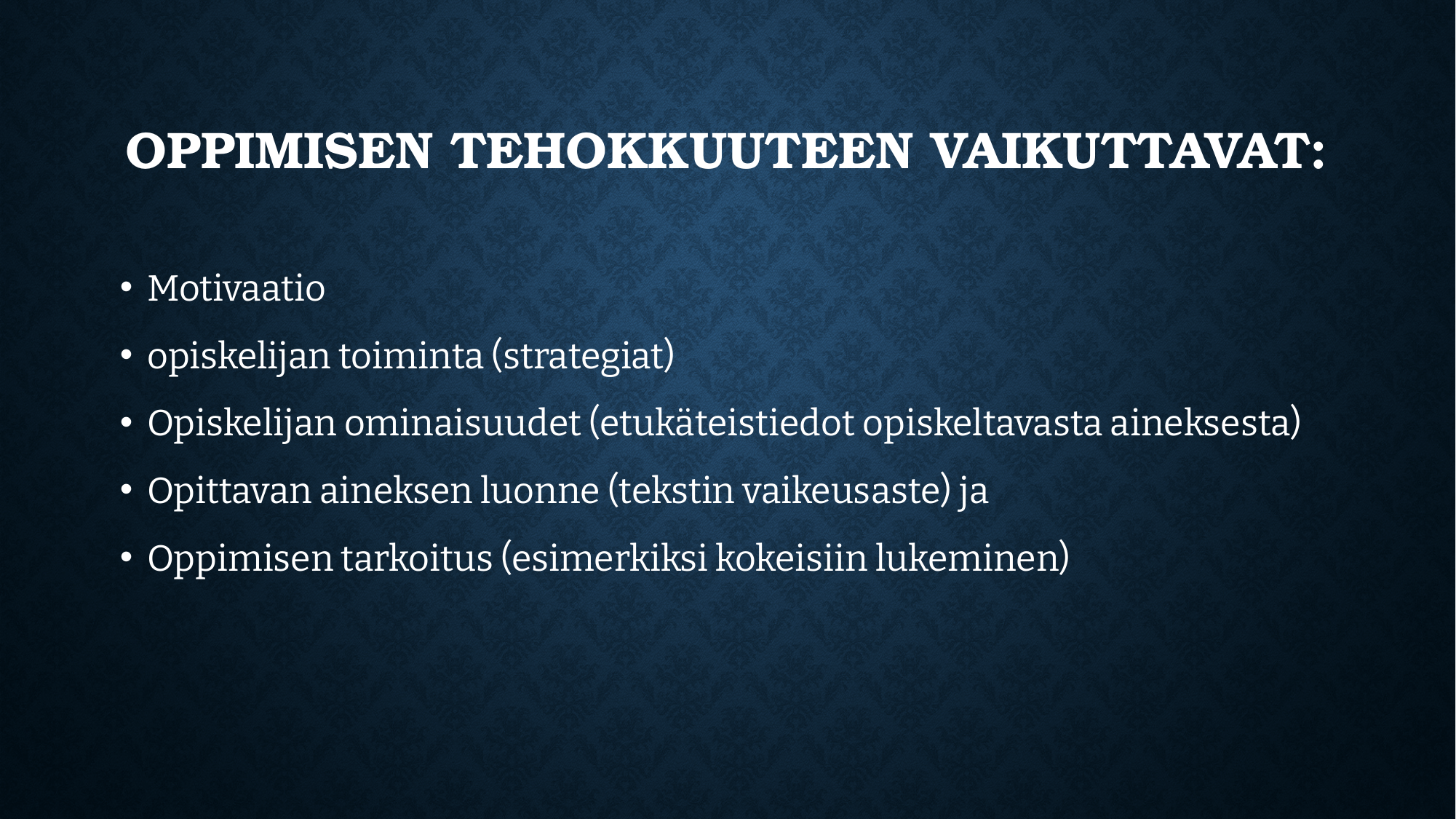

# Oppimisen tehokkuuteen vaikuttavat:
Motivaatio
opiskelijan toiminta (strategiat)
Opiskelijan ominaisuudet (etukäteistiedot opiskeltavasta aineksesta)
Opittavan aineksen luonne (tekstin vaikeusaste) ja
Oppimisen tarkoitus (esimerkiksi kokeisiin lukeminen)